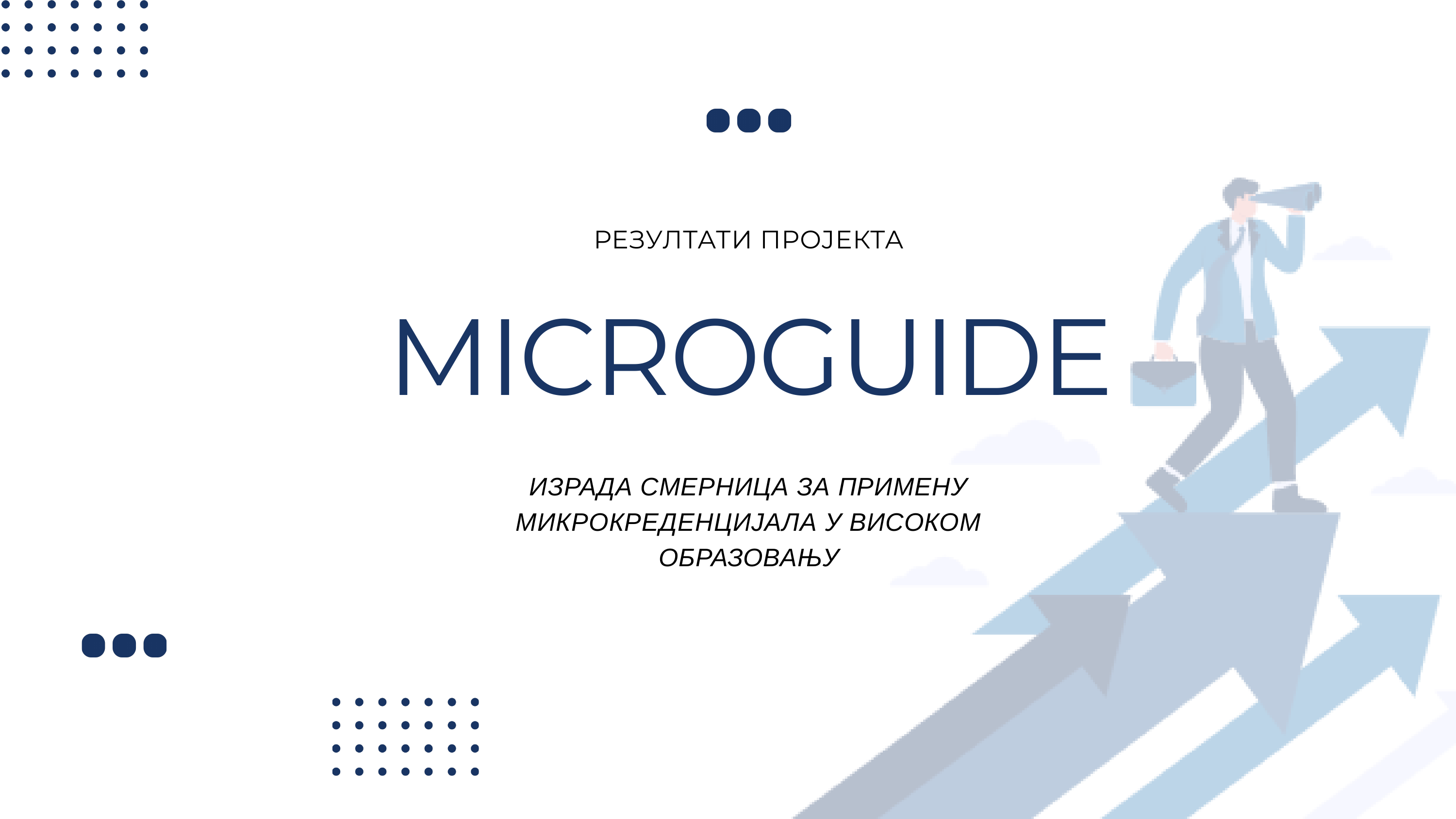

РЕЗУЛТАТИ ПРОЈЕКТА
MICROGUIDE
ИЗРАДА СМЕРНИЦА ЗА ПРИМЕНУ МИКРОКРЕДЕНЦИЈАЛА У ВИСОКОМ ОБРАЗОВАЊУ